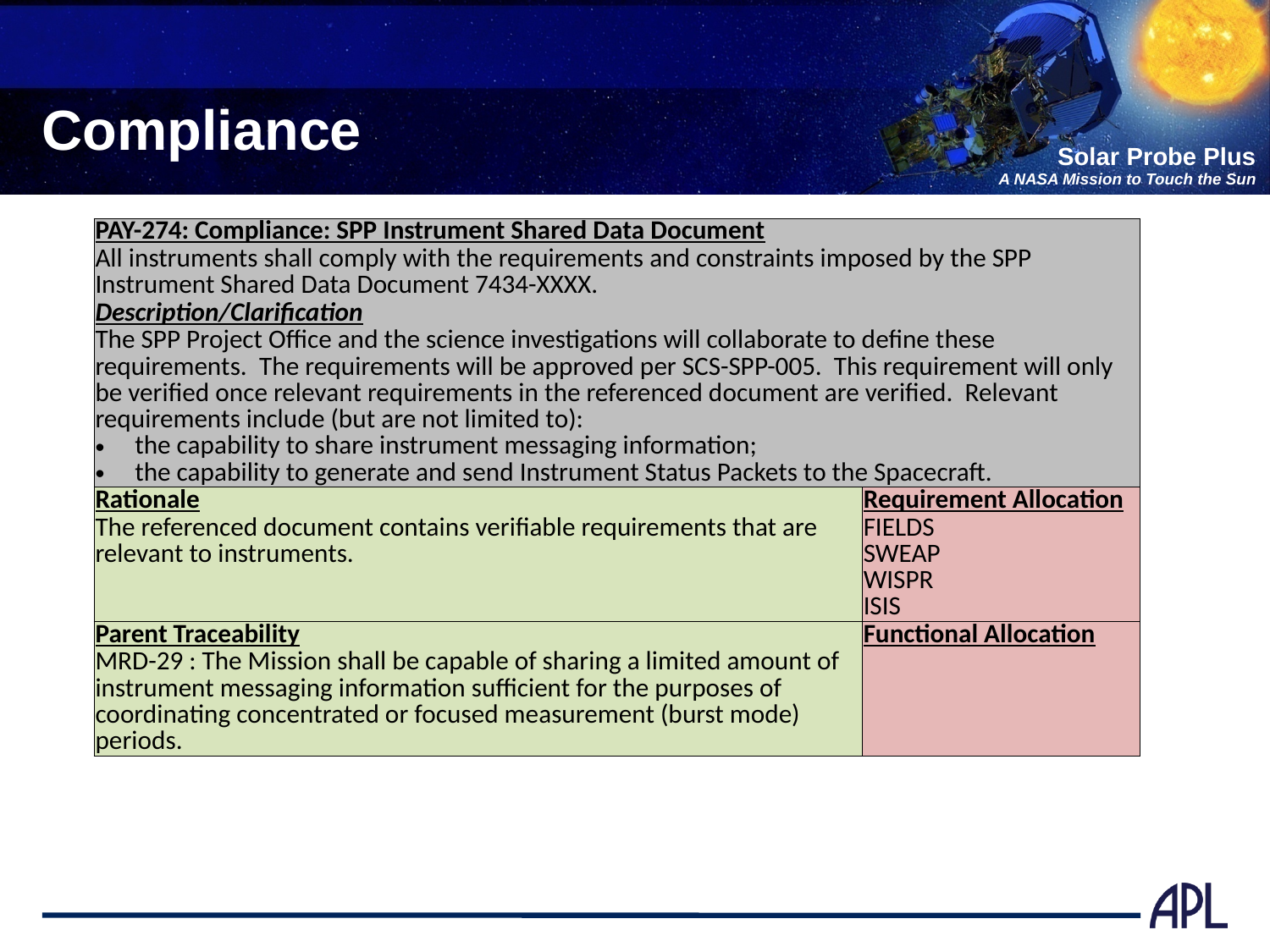

# Compliance
| PAY-274: Compliance: SPP Instrument Shared Data Document |  |
| --- | --- |
| All instruments shall comply with the requirements and constraints imposed by the SPP Instrument Shared Data Document 7434-XXXX. |  |
| Description/Clarification |  |
| The SPP Project Office and the science investigations will collaborate to define these requirements.  The requirements will be approved per SCS-SPP-005. This requirement will only be verified once relevant requirements in the referenced document are verified. Relevant requirements include (but are not limited to): the capability to share instrument messaging information; the capability to generate and send Instrument Status Packets to the Spacecraft. |  |
| Rationale | Requirement Allocation |
| The referenced document contains verifiable requirements that are relevant to instruments. | FIELDS SWEAP WISPR ISIS |
| Parent Traceability | Functional Allocation |
| MRD-29 : The Mission shall be capable of sharing a limited amount of instrument messaging information sufficient for the purposes of coordinating concentrated or focused measurement (burst mode) periods. |  |